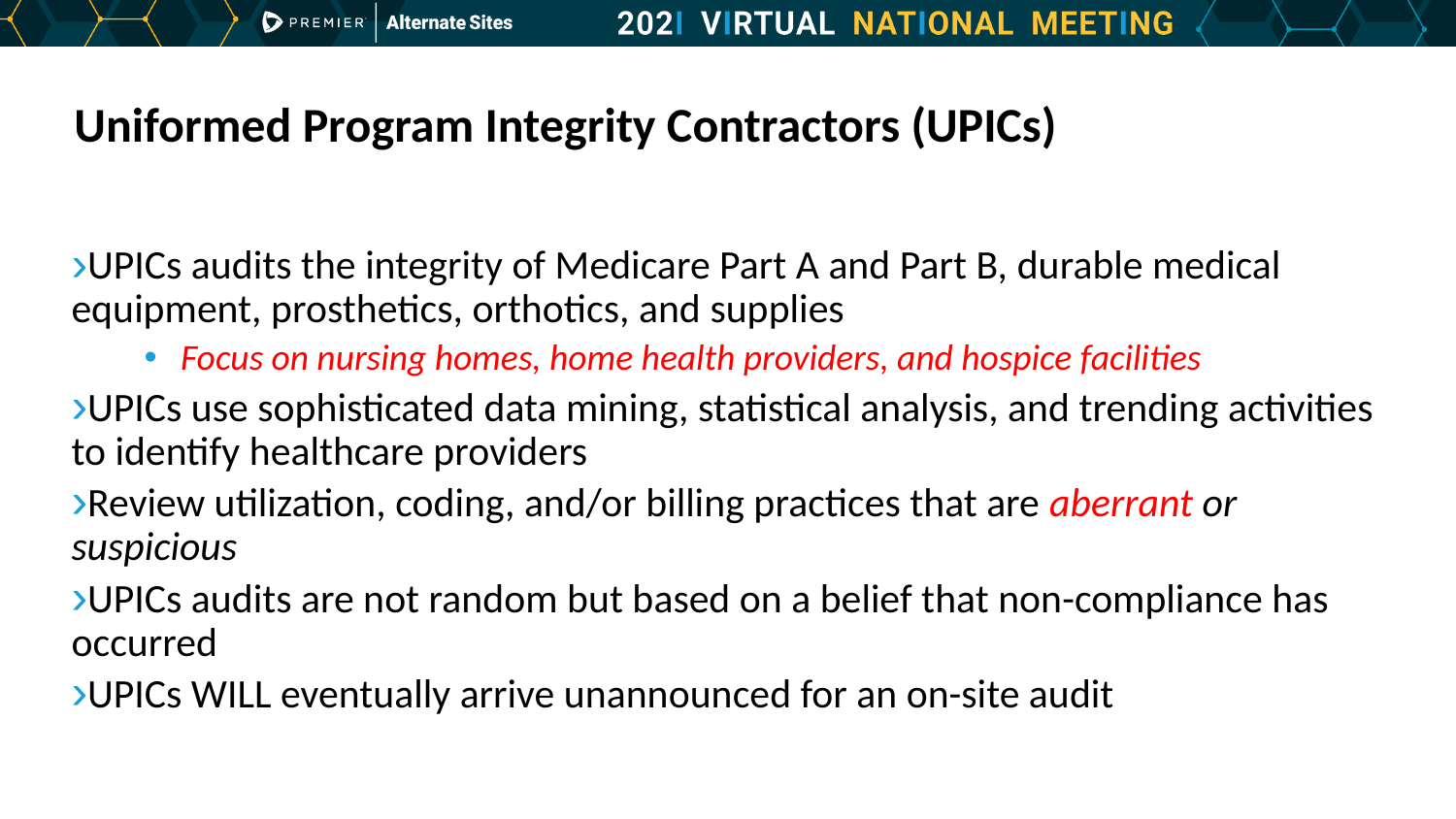

# Uniformed Program Integrity Contractors (UPICs)

UPICs audits the integrity of Medicare Part A and Part B, durable medical equipment, prosthetics, orthotics, and supplies
Focus on nursing homes, home health providers, and hospice facilities
UPICs use sophisticated data mining, statistical analysis, and trending activities to identify healthcare providers
Review utilization, coding, and/or billing practices that are aberrant or suspicious
UPICs audits are not random but based on a belief that non-compliance has occurred
UPICs WILL eventually arrive unannounced for an on-site audit